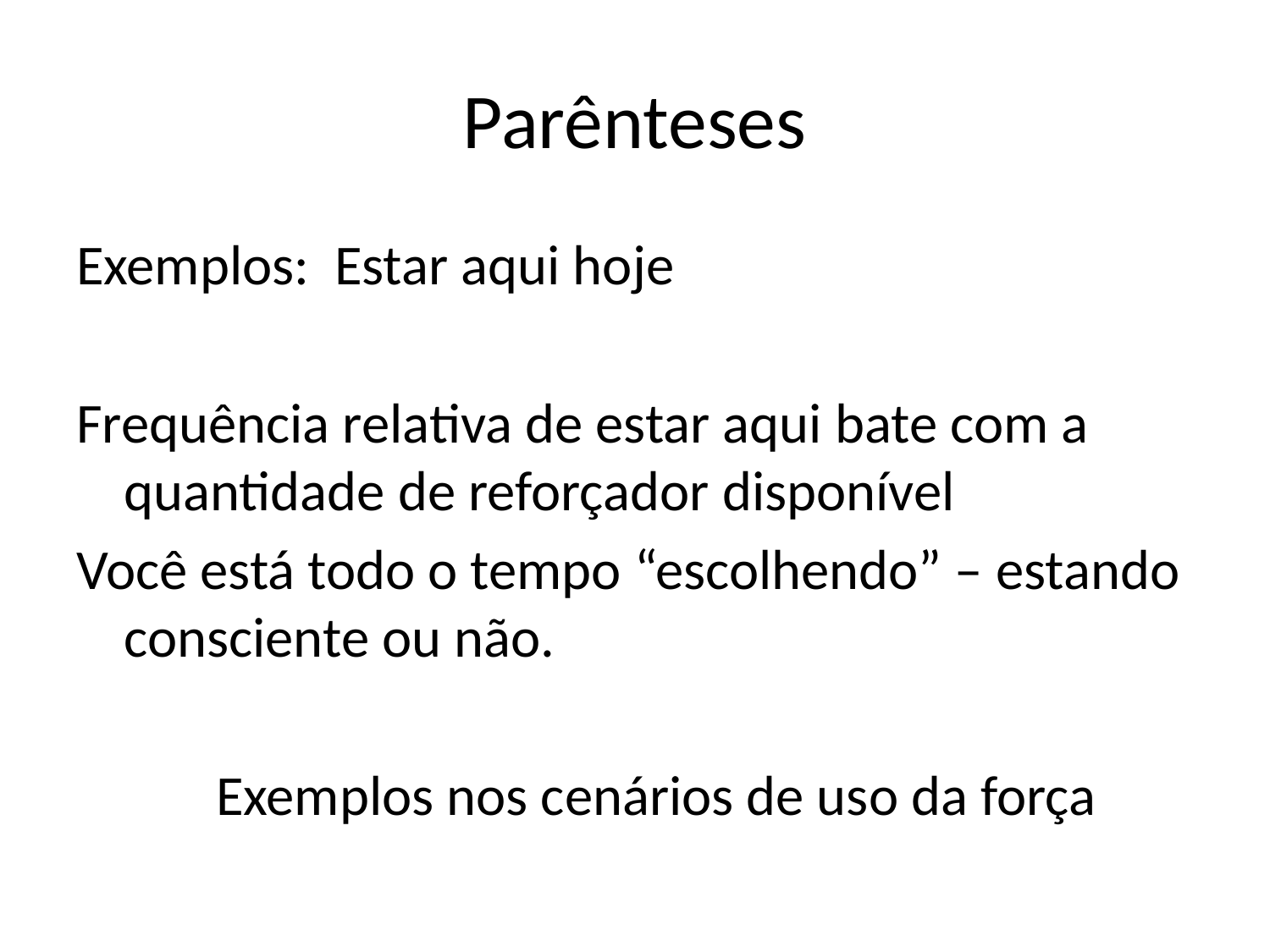

# Parênteses
Exemplos:  Estar aqui hoje

Frequência relativa de estar aqui bate com a quantidade de reforçador disponível
Você está todo o tempo “escolhendo” – estando consciente ou não.

           Exemplos nos cenários de uso da força